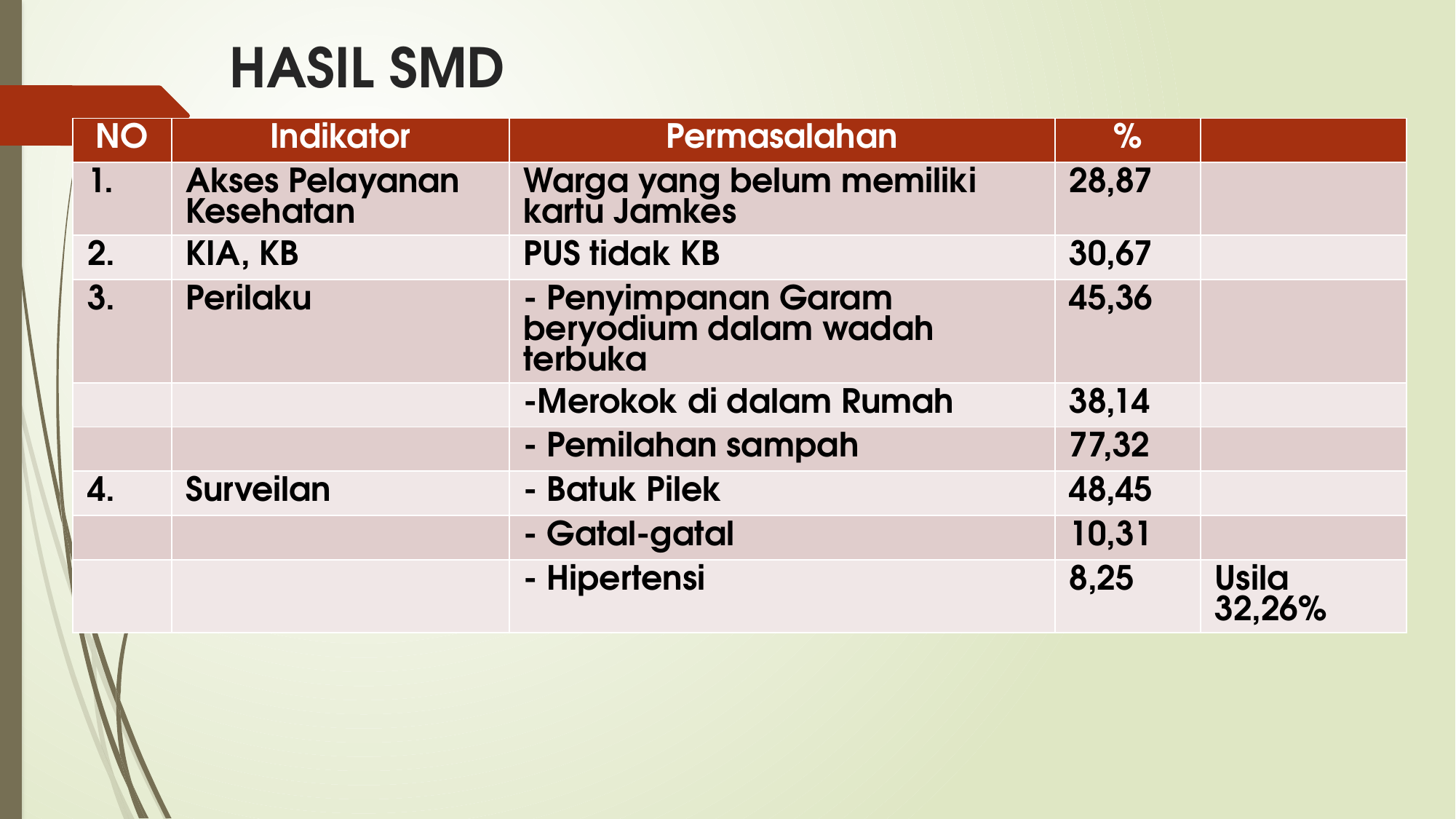

# HASIL SMD
| NO | Indikator | Permasalahan | % |  |
| --- | --- | --- | --- | --- |
| 1. | Akses Pelayanan Kesehatan | Warga yang belum memiliki kartu Jamkes | 28,87 |  |
| 2. | KIA, KB | PUS tidak KB | 30,67 |  |
| 3. | Perilaku | - Penyimpanan Garam beryodium dalam wadah terbuka | 45,36 |  |
|  |  | -Merokok di dalam Rumah | 38,14 |  |
|  |  | - Pemilahan sampah | 77,32 |  |
| 4. | Surveilan | - Batuk Pilek | 48,45 |  |
|  |  | - Gatal-gatal | 10,31 |  |
|  |  | - Hipertensi | 8,25 | Usila 32,26% |